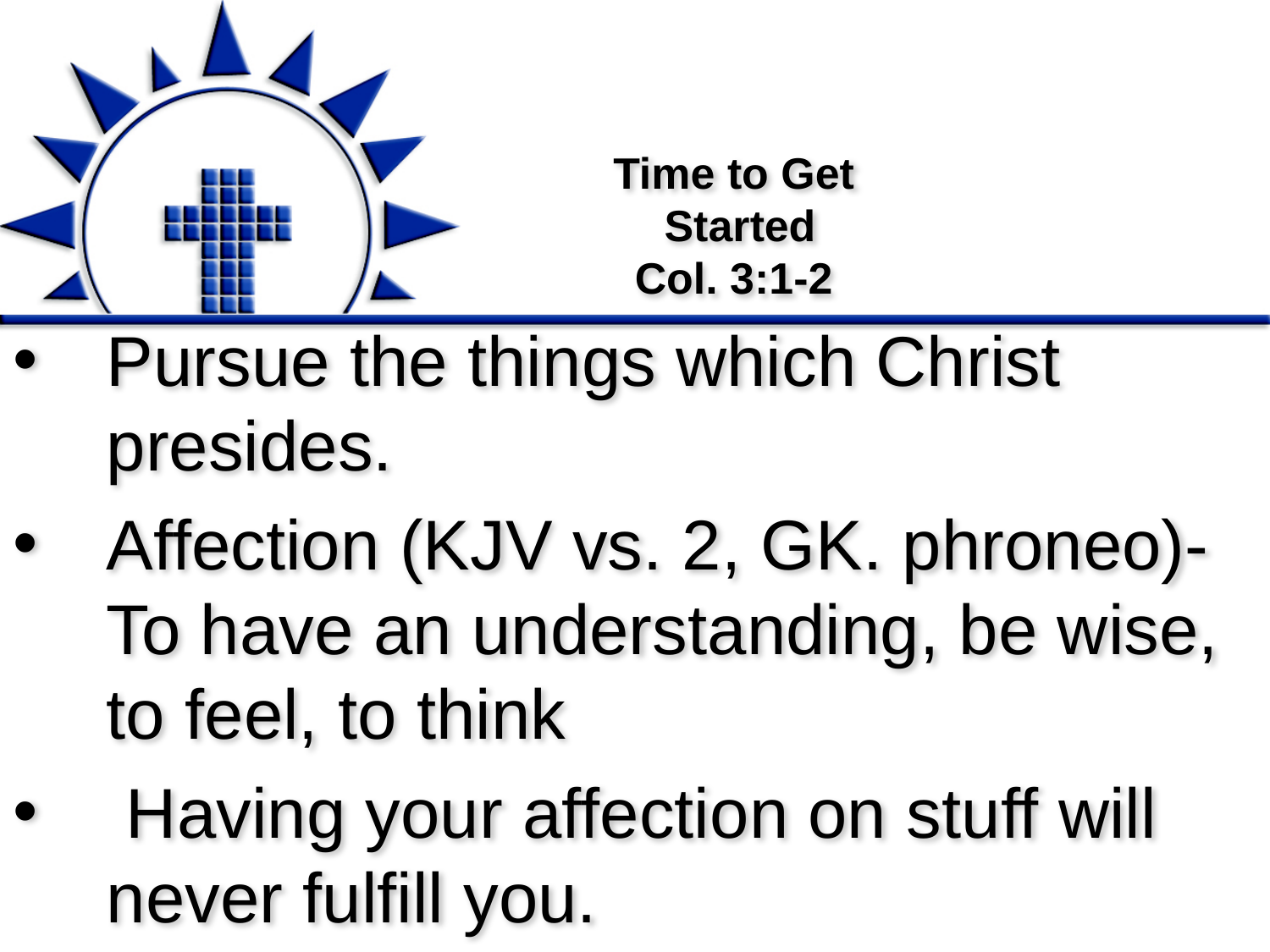

# Time to Get Started Col. 3:1-2
Pursue the things which Christ presides.
Affection (KJV vs. 2, GK. phroneo)-To have an understanding, be wise, to feel, to think
 Having your affection on stuff will never fulfill you.